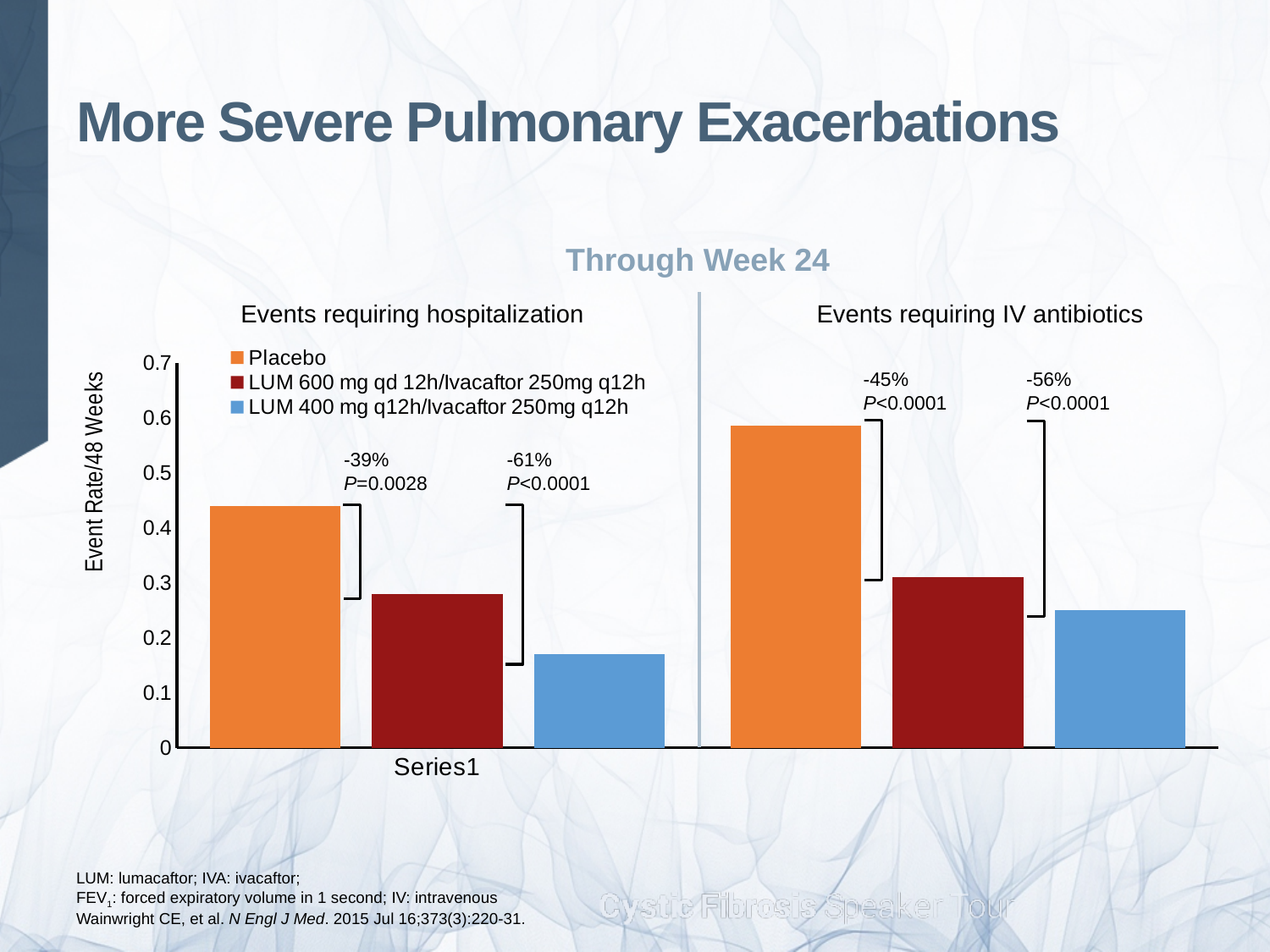

# More Severe Pulmonary Exacerbations
Through Week 24
Events requiring hospitalization
Events requiring IV antibiotics

### Chart

| Category | Placebo | LUM 600 mg qd 12h/Ivacaftor 250mg q12h | LUM 400 mg q12h/Ivacaftor 250mg q12h |
|---|---|---|---|
|  | 0.44 | 0.28 | 0.17 |
|  | 0.585 | 0.31 | 0.25 |
-45%
P<0.0001
-56%
P<0.0001

-39%
P=0.0028
-61%
P<0.0001

LUM: lumacaftor; IVA: ivacaftor;
FEV1: forced expiratory volume in 1 second; IV: intravenous
Wainwright CE, et al. N Engl J Med. 2015 Jul 16;373(3):220-31.